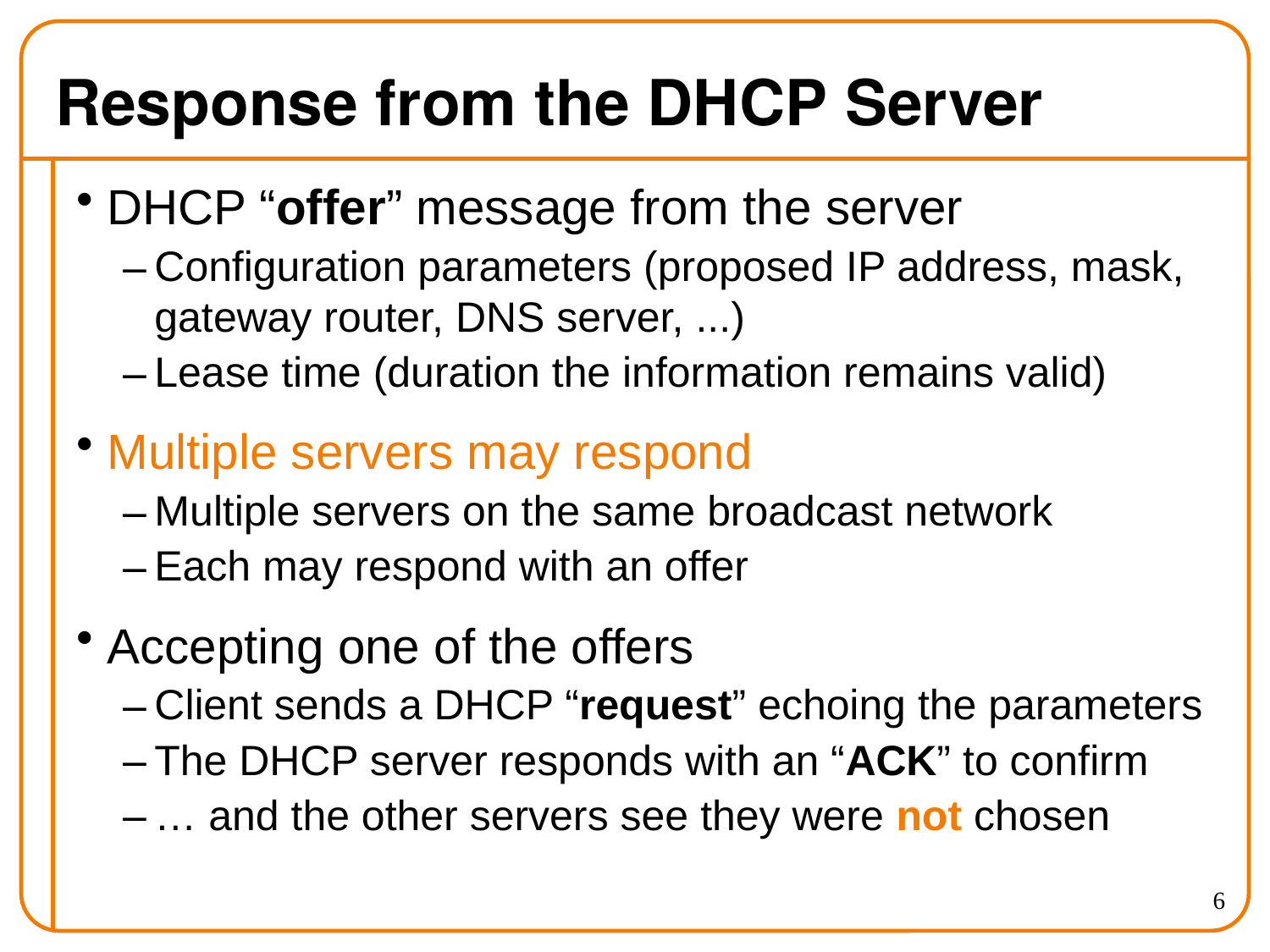

# Response from the DHCP Server
DHCP “offer” message from the server
Configuration parameters (proposed IP address, mask, gateway router, DNS server, ...)
Lease time (duration the information remains valid)
Multiple servers may respond
Multiple servers on the same broadcast network
Each may respond with an offer
Accepting one of the offers
Client sends a DHCP “request” echoing the parameters
The DHCP server responds with an “ACK” to confirm
… and the other servers see they were not chosen
6